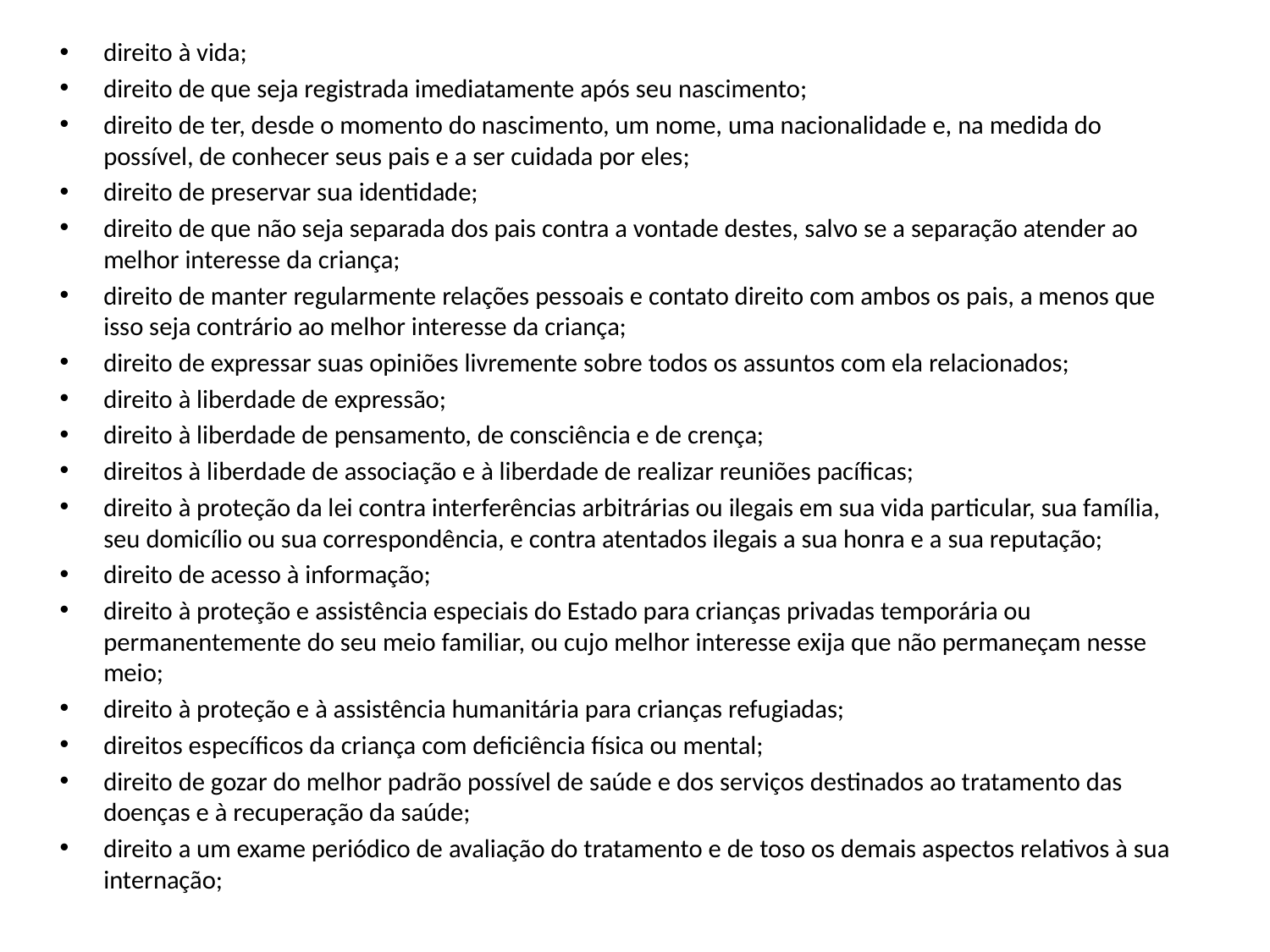

direito à vida;
direito de que seja registrada imediatamente após seu nascimento;
direito de ter, desde o momento do nascimento, um nome, uma nacionalidade e, na medida do possível, de conhecer seus pais e a ser cuidada por eles;
direito de preservar sua identidade;
direito de que não seja separada dos pais contra a vontade destes, salvo se a separação atender ao melhor interesse da criança;
direito de manter regularmente relações pessoais e contato direito com ambos os pais, a menos que isso seja contrário ao melhor interesse da criança;
direito de expressar suas opiniões livremente sobre todos os assuntos com ela relacionados;
direito à liberdade de expressão;
direito à liberdade de pensamento, de consciência e de crença;
direitos à liberdade de associação e à liberdade de realizar reuniões pacíficas;
direito à proteção da lei contra interferências arbitrárias ou ilegais em sua vida particular, sua família, seu domicílio ou sua correspondência, e contra atentados ilegais a sua honra e a sua reputação;
direito de acesso à informação;
direito à proteção e assistência especiais do Estado para crianças privadas temporária ou permanentemente do seu meio familiar, ou cujo melhor interesse exija que não permaneçam nesse meio;
direito à proteção e à assistência humanitária para crianças refugiadas;
direitos específicos da criança com deficiência física ou mental;
direito de gozar do melhor padrão possível de saúde e dos serviços destinados ao tratamento das doenças e à recuperação da saúde;
direito a um exame periódico de avaliação do tratamento e de toso os demais aspectos relativos à sua internação;